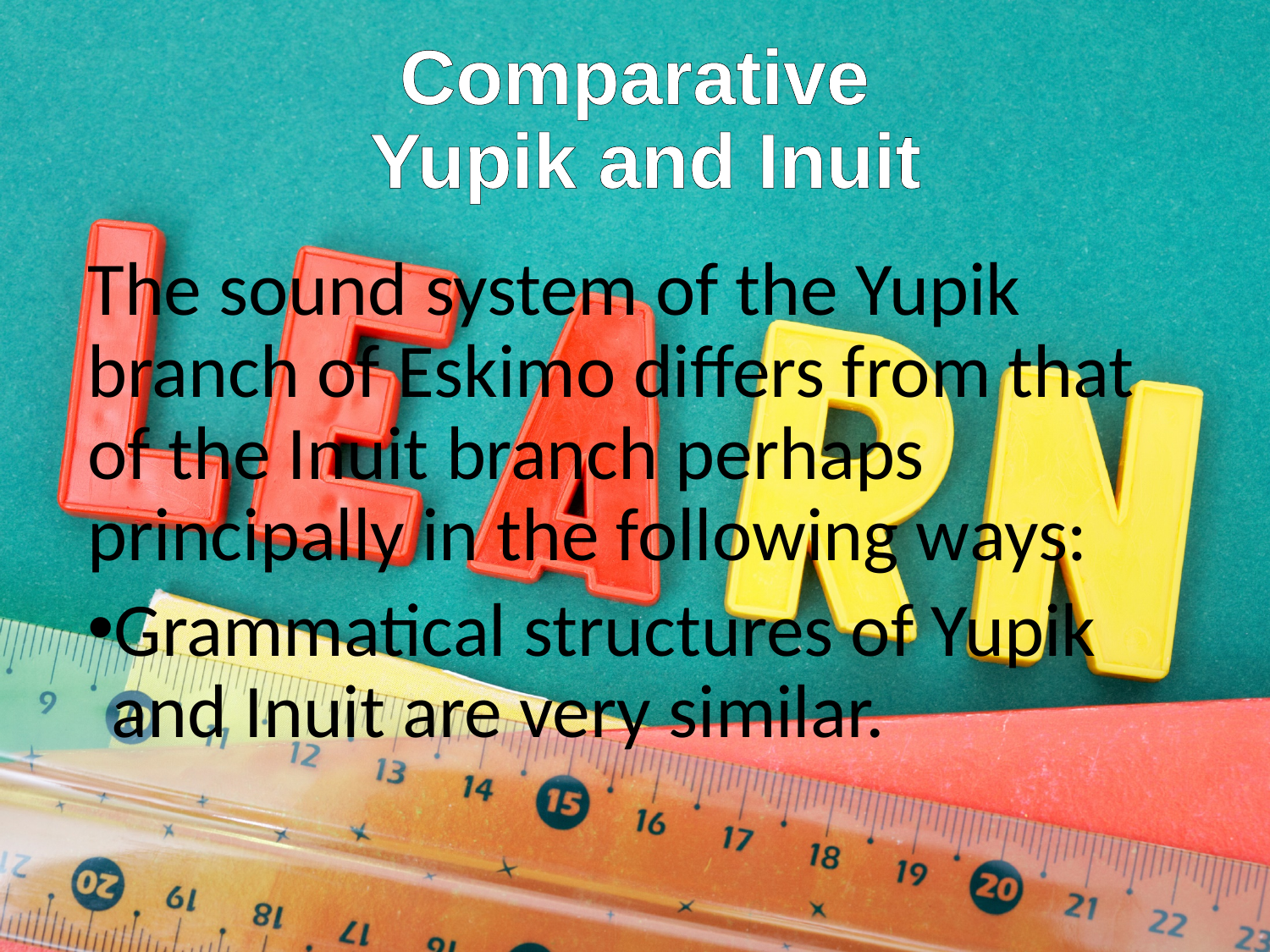

# Comparative Yupik and Inuit

The sound system of the Yupik branch of Eskimo differs from that of the Inuit branch perhaps principally in the following ways:
Grammatical structures of Yupik and Inuit are very similar.